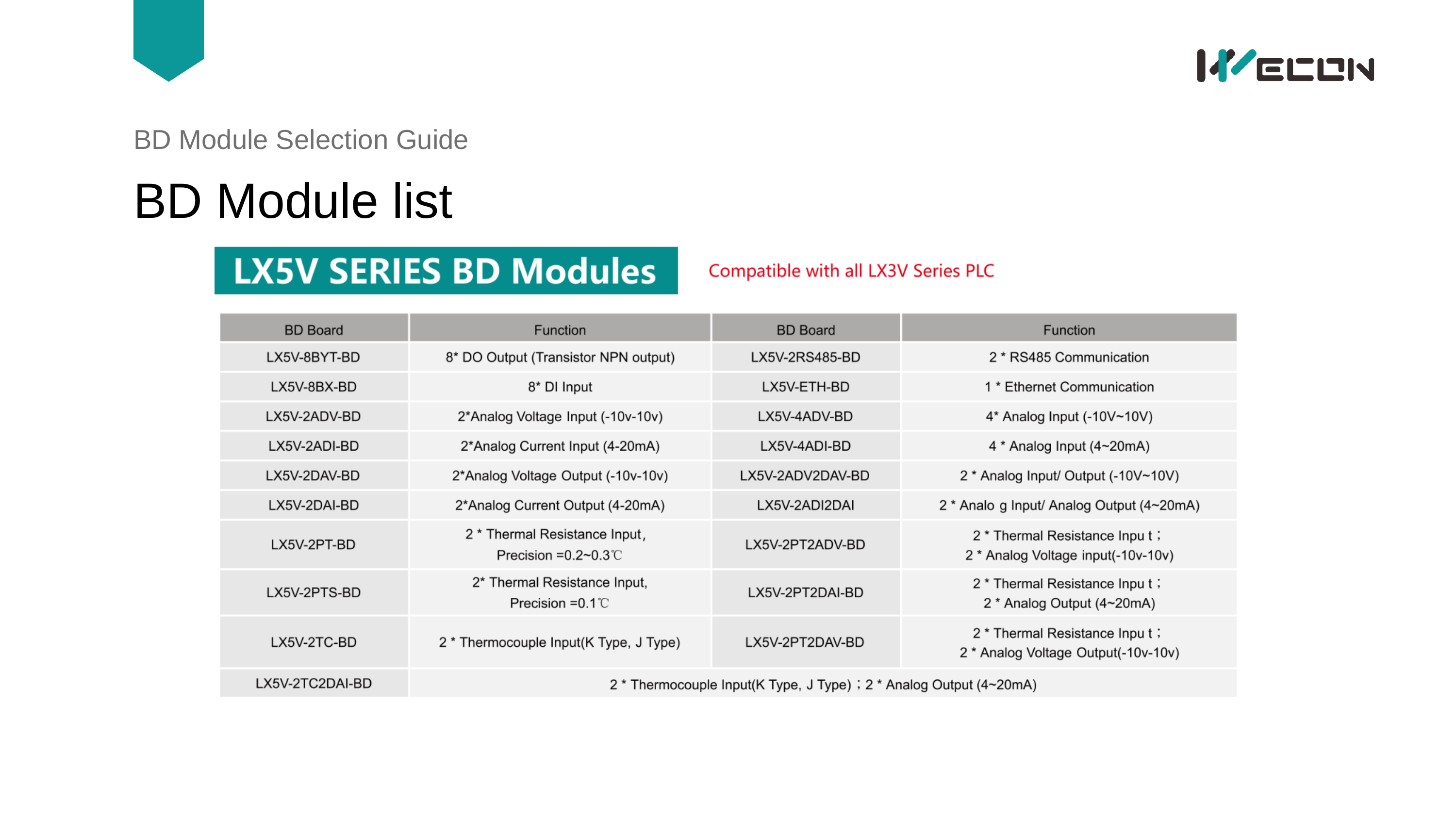

BD Module Selection Guide
BD Module list